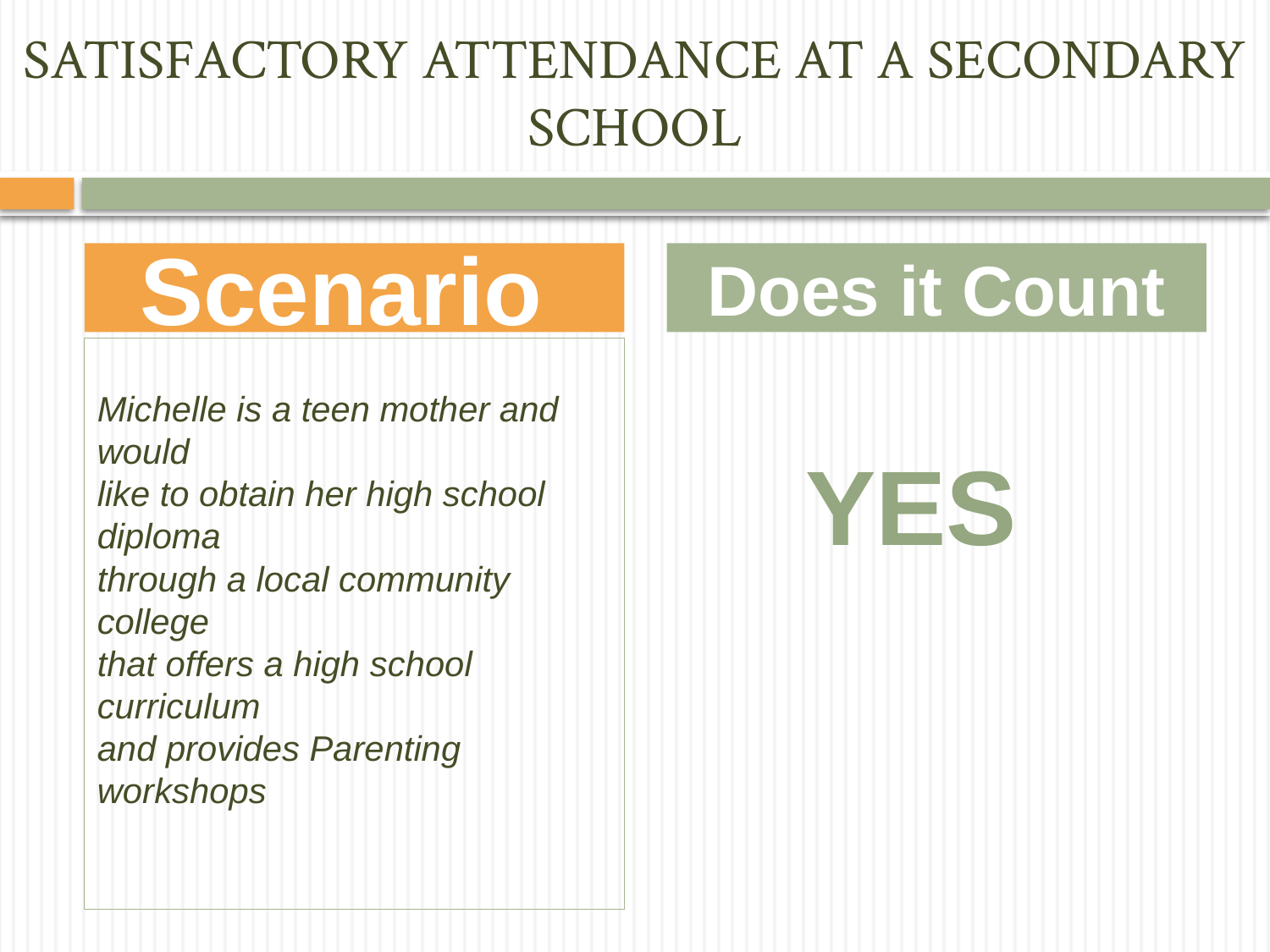

# Satisfactory attendance at a secondary school
Scenario
Does it Count
Michelle is a teen mother and would
like to obtain her high school diploma
through a local community college
that offers a high school curriculum
and provides Parenting workshops

YES